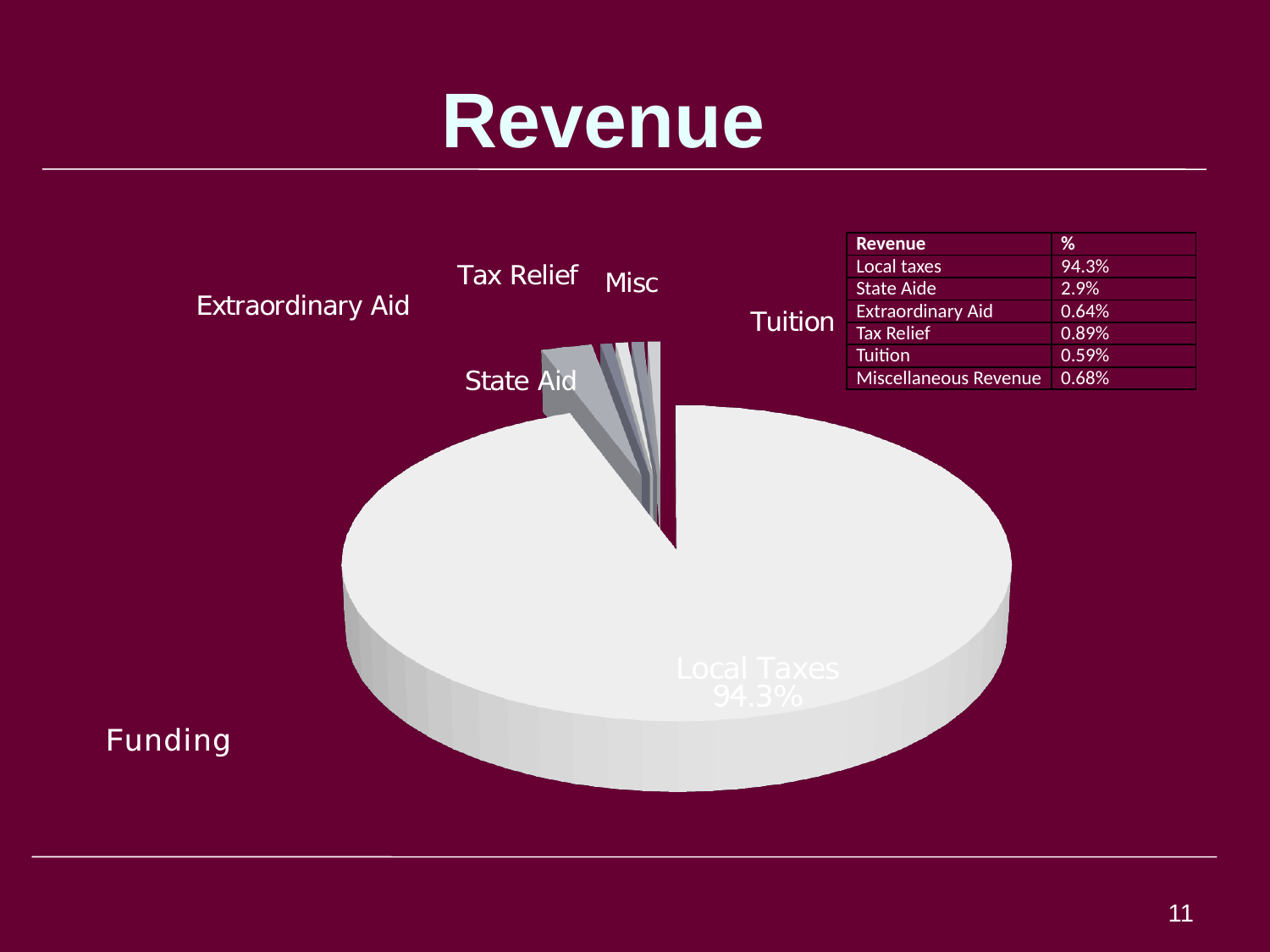

# Revenue

[unsupported chart]

| Revenue | % |
| --- | --- |
| Local taxes | 94.3% |
| State Aide | 2.9% |
| Extraordinary Aid | 0.64% |
| Tax Relief | 0.89% |
| Tuition | 0.59% |
| Miscellaneous Revenue | 0.68% |
11